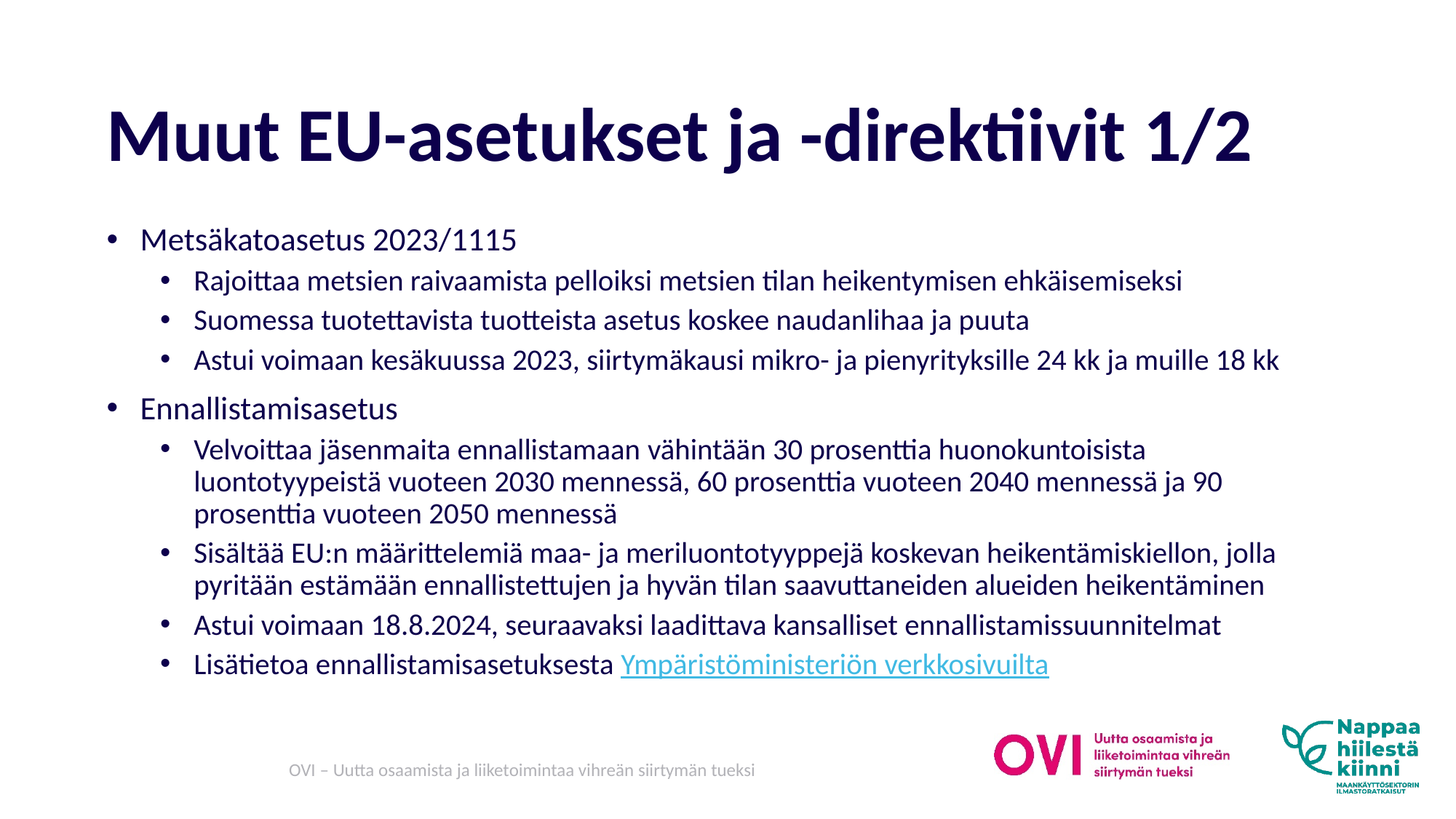

# Muut EU-asetukset ja -direktiivit 1/2
Metsäkatoasetus 2023/1115
Rajoittaa metsien raivaamista pelloiksi metsien tilan heikentymisen ehkäisemiseksi
Suomessa tuotettavista tuotteista asetus koskee naudanlihaa ja puuta
Astui voimaan kesäkuussa 2023, siirtymäkausi mikro- ja pienyrityksille 24 kk ja muille 18 kk
Ennallistamisasetus
Velvoittaa jäsenmaita ennallistamaan vähintään 30 prosenttia huonokuntoisista luontotyypeistä vuoteen 2030 mennessä, 60 prosenttia vuoteen 2040 mennessä ja 90 prosenttia vuoteen 2050 mennessä
Sisältää EU:n määrittelemiä maa- ja meriluontotyyppejä koskevan heikentämiskiellon, jolla pyritään estämään ennallistettujen ja hyvän tilan saavuttaneiden alueiden heikentäminen
Astui voimaan 18.8.2024, seuraavaksi laadittava kansalliset ennallistamissuunnitelmat
Lisätietoa ennallistamisasetuksesta Ympäristöministeriön verkkosivuilta
OVI – Uutta osaamista ja liiketoimintaa vihreän siirtymän tueksi